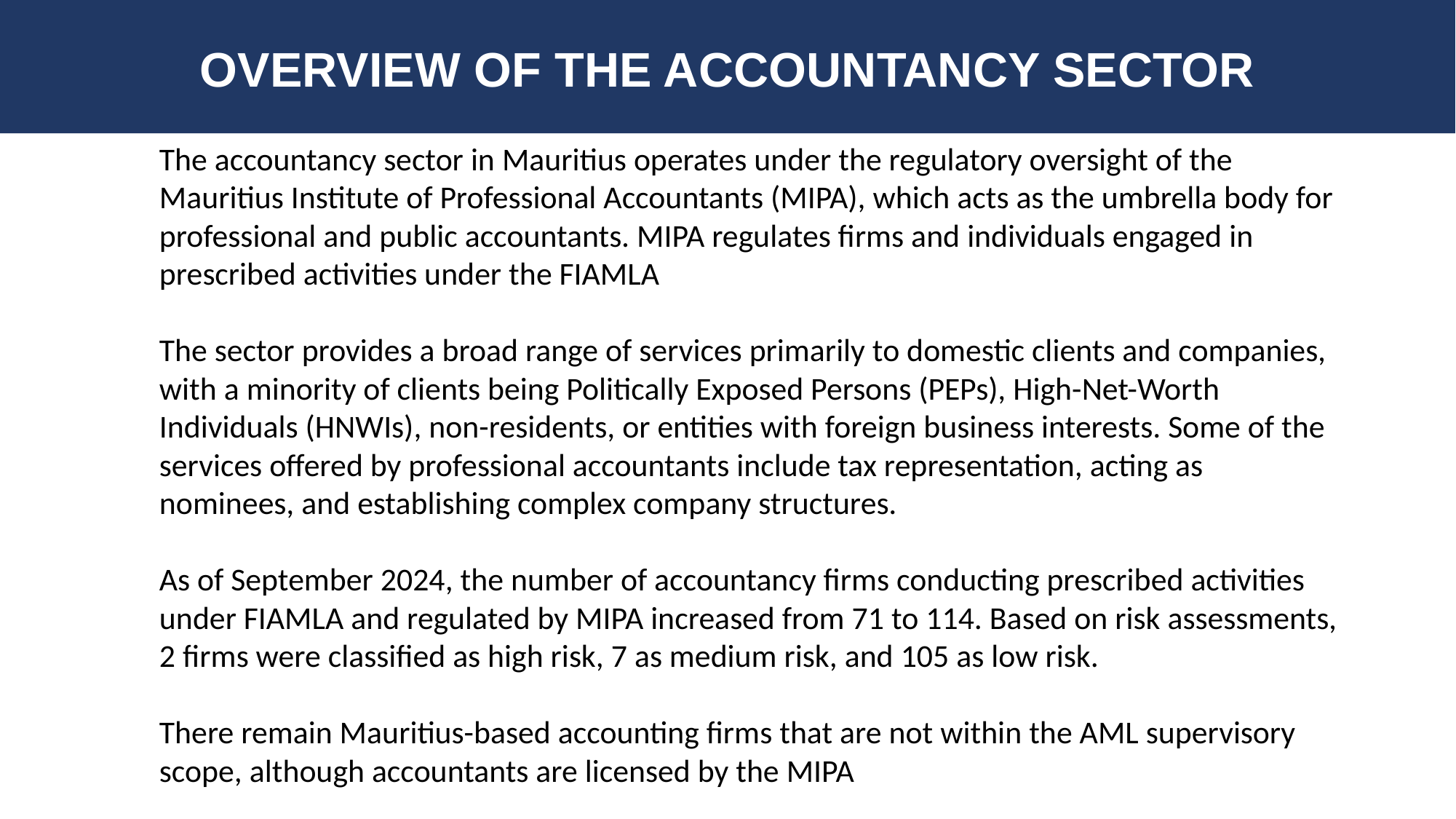

# OVERVIEW OF THE ACCOUNTANCY SECTOR
The accountancy sector in Mauritius operates under the regulatory oversight of the Mauritius Institute of Professional Accountants (MIPA), which acts as the umbrella body for professional and public accountants. MIPA regulates firms and individuals engaged in prescribed activities under the FIAMLA
The sector provides a broad range of services primarily to domestic clients and companies, with a minority of clients being Politically Exposed Persons (PEPs), High-Net-Worth Individuals (HNWIs), non-residents, or entities with foreign business interests. Some of the services offered by professional accountants include tax representation, acting as nominees, and establishing complex company structures.
As of September 2024, the number of accountancy firms conducting prescribed activities under FIAMLA and regulated by MIPA increased from 71 to 114. Based on risk assessments, 2 firms were classified as high risk, 7 as medium risk, and 105 as low risk.

There remain Mauritius-based accounting firms that are not within the AML supervisory scope, although accountants are licensed by the MIPA